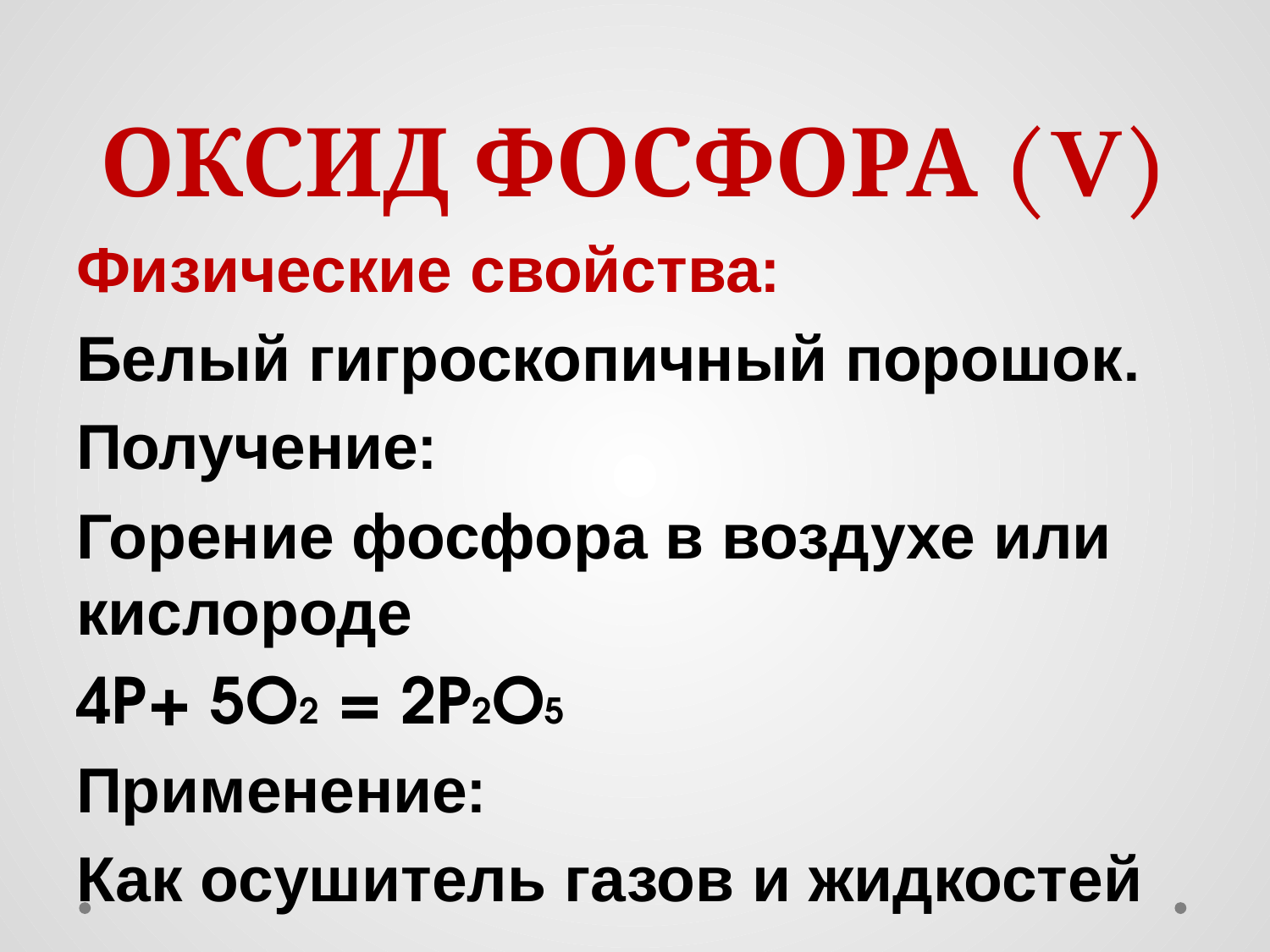

# ОКСИД ФОСФОРА (V)
Физические свойства:
Белый гигроскопичный порошок.
Получение:
Горение фосфора в воздухе или кислороде
4P+ 5O2 = 2P2O5
Применение:
Как осушитель газов и жидкостей